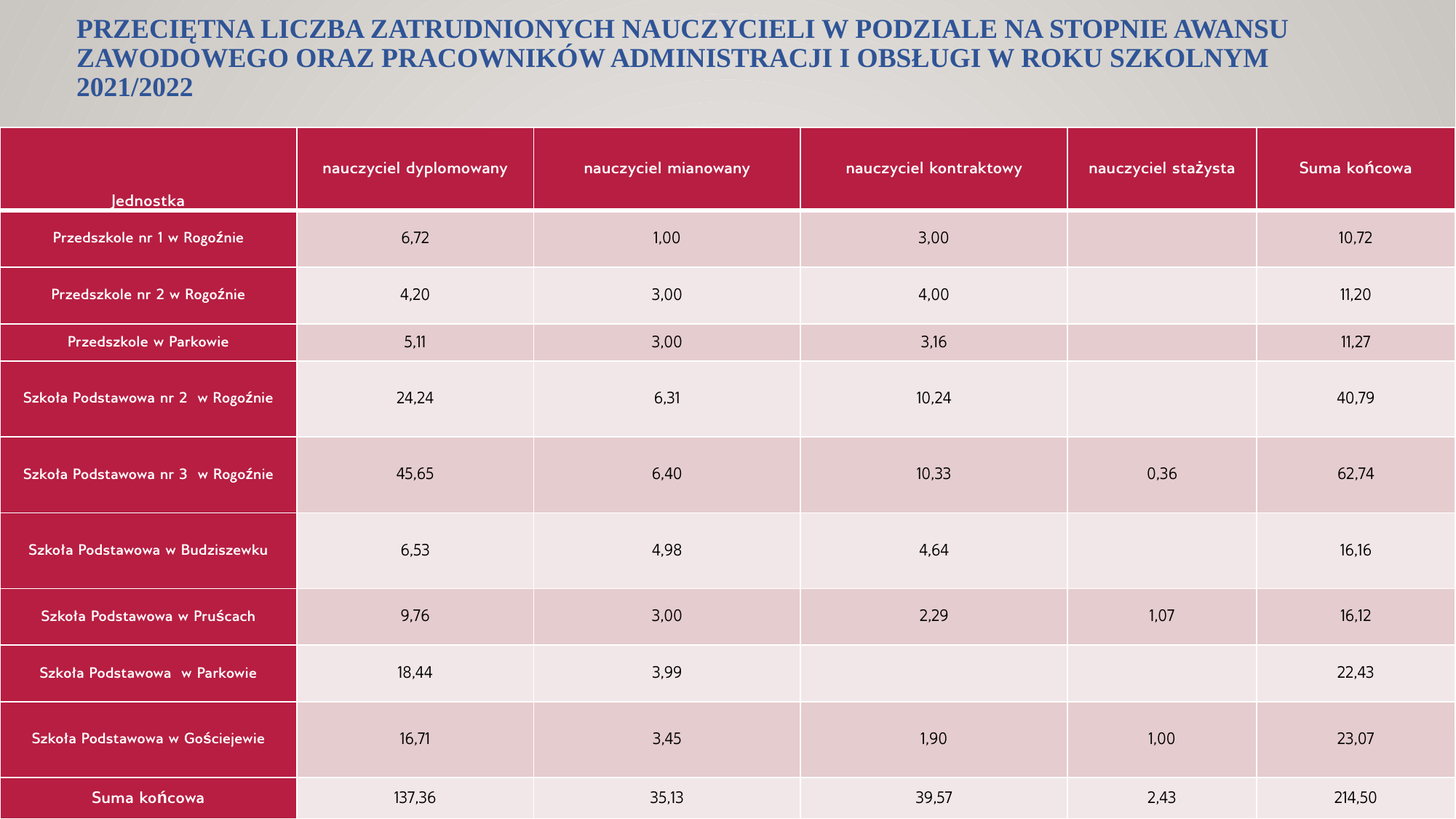

# Przeciętna liczba zatrudnionych nauczycieli w podziale na stopnie awansu zawodowego oraz pracowników administracji i obsługi w roku szkolnym 2021/2022
| Jednostka | nauczyciel dyplomowany | nauczyciel mianowany | nauczyciel kontraktowy | nauczyciel stażysta | Suma końcowa |
| --- | --- | --- | --- | --- | --- |
| Przedszkole nr 1 w Rogoźnie | 6,72 | 1,00 | 3,00 |  | 10,72 |
| Przedszkole nr 2 w Rogoźnie | 4,20 | 3,00 | 4,00 |  | 11,20 |
| Przedszkole w Parkowie | 5,11 | 3,00 | 3,16 |  | 11,27 |
| Szkoła Podstawowa nr 2 w Rogoźnie | 24,24 | 6,31 | 10,24 |  | 40,79 |
| Szkoła Podstawowa nr 3 w Rogoźnie | 45,65 | 6,40 | 10,33 | 0,36 | 62,74 |
| Szkoła Podstawowa w Budziszewku | 6,53 | 4,98 | 4,64 |  | 16,16 |
| Szkoła Podstawowa w Pruścach | 9,76 | 3,00 | 2,29 | 1,07 | 16,12 |
| Szkoła Podstawowa w Parkowie | 18,44 | 3,99 |  |  | 22,43 |
| Szkoła Podstawowa w Gościejewie | 16,71 | 3,45 | 1,90 | 1,00 | 23,07 |
| Suma końcowa | 137,36 | 35,13 | 39,57 | 2,43 | 214,50 |